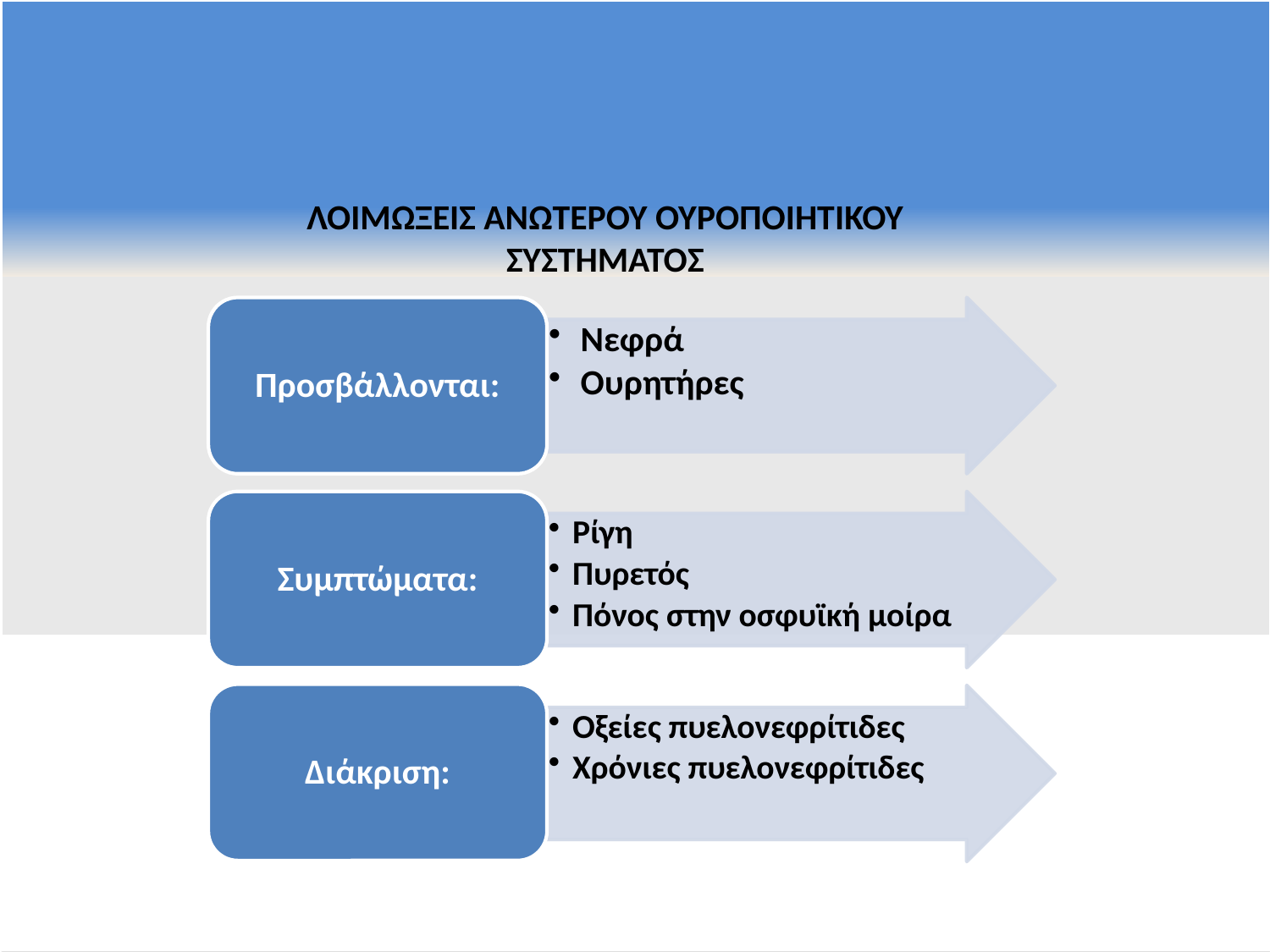

ΛΟΙΜΩΞΕΙΣ ΑΝΩΤΕΡΟΥ ΟΥΡΟΠΟΙΗΤΙΚΟΥ ΣΥΣΤΗΜΑΤΟΣ
Νεφρά
Ουρητήρες
Προσβάλλονται:
Ρίγη
Πυρετός
Πόνος στην οσφυϊκή μοίρα
Συμπτώματα:
Οξείες πυελονεφρίτιδες
Χρόνιες πυελονεφρίτιδες
Διάκριση: